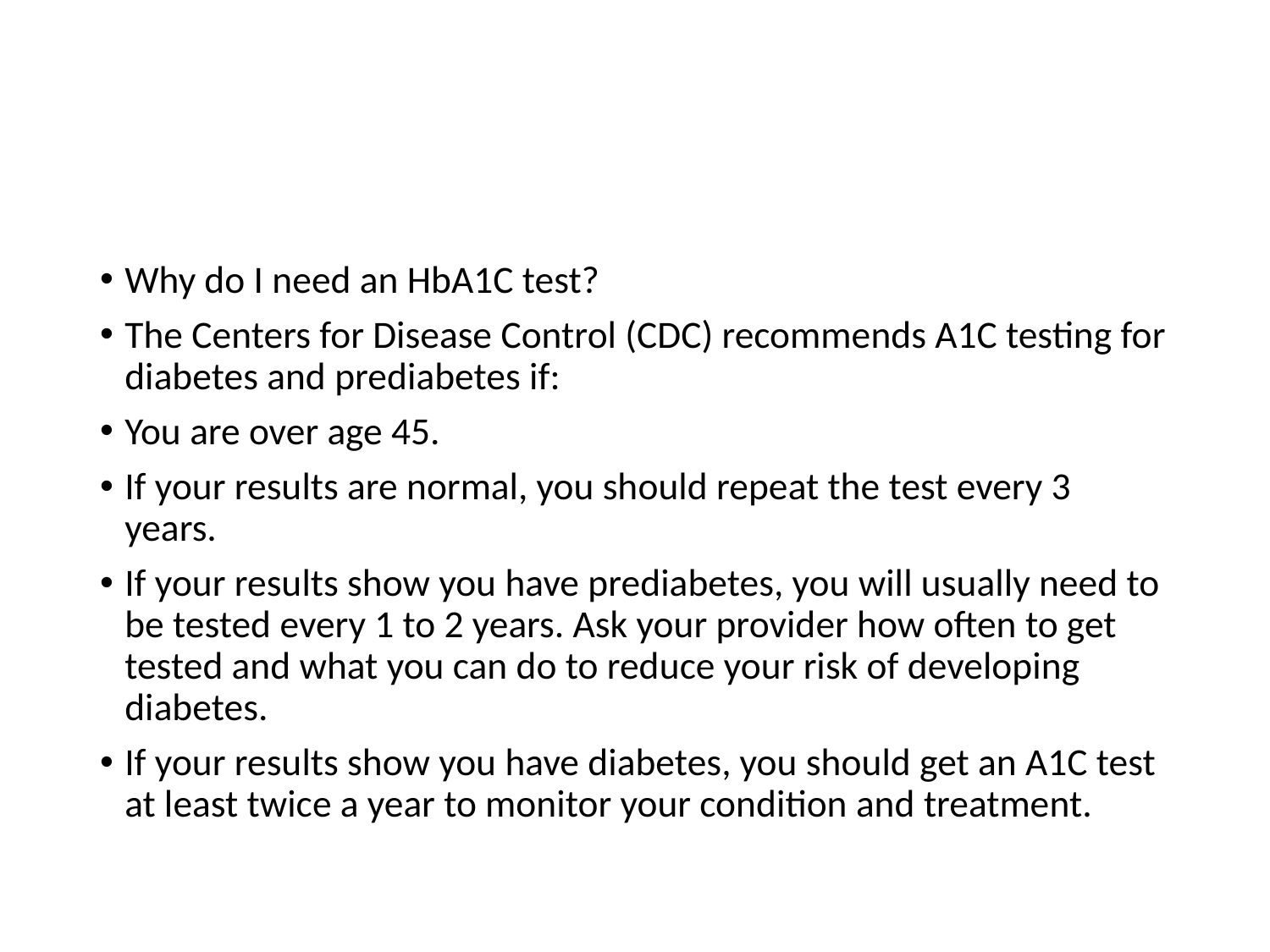

#
Why do I need an HbA1C test?
The Centers for Disease Control (CDC) recommends A1C testing for diabetes and prediabetes if:
You are over age 45.
If your results are normal, you should repeat the test every 3 years.
If your results show you have prediabetes, you will usually need to be tested every 1 to 2 years. Ask your provider how often to get tested and what you can do to reduce your risk of developing diabetes.
If your results show you have diabetes, you should get an A1C test at least twice a year to monitor your condition and treatment.